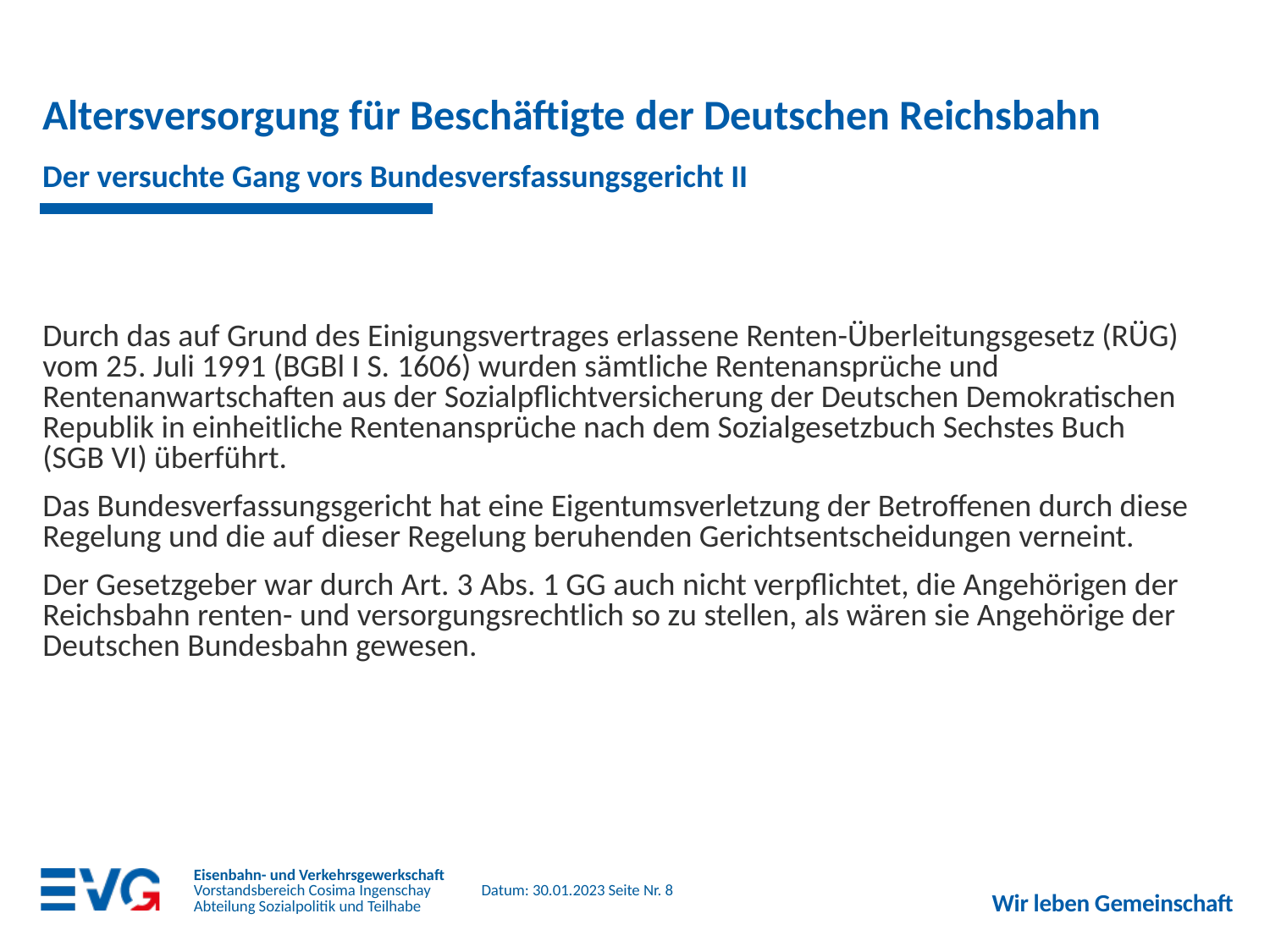

# Altersversorgung für Beschäftigte der Deutschen Reichsbahn
Der versuchte Gang vors Bundesversfassungsgericht II
Durch das auf Grund des Einigungsvertrages erlassene Renten-Überleitungsgesetz (RÜG) vom 25. Juli 1991 (BGBl I S. 1606) wurden sämtliche Rentenansprüche und Rentenanwartschaften aus der Sozialpflichtversicherung der Deutschen Demokratischen Republik in einheitliche Rentenansprüche nach dem Sozialgesetzbuch Sechstes Buch (SGB VI) überführt.
Das Bundesverfassungsgericht hat eine Eigentumsverletzung der Betroffenen durch diese Regelung und die auf dieser Regelung beruhenden Gerichtsentscheidungen verneint.
Der Gesetzgeber war durch Art. 3 Abs. 1 GG auch nicht verpflichtet, die Angehörigen der Reichsbahn renten- und versorgungsrechtlich so zu stellen, als wären sie Angehörige der Deutschen Bundesbahn gewesen.